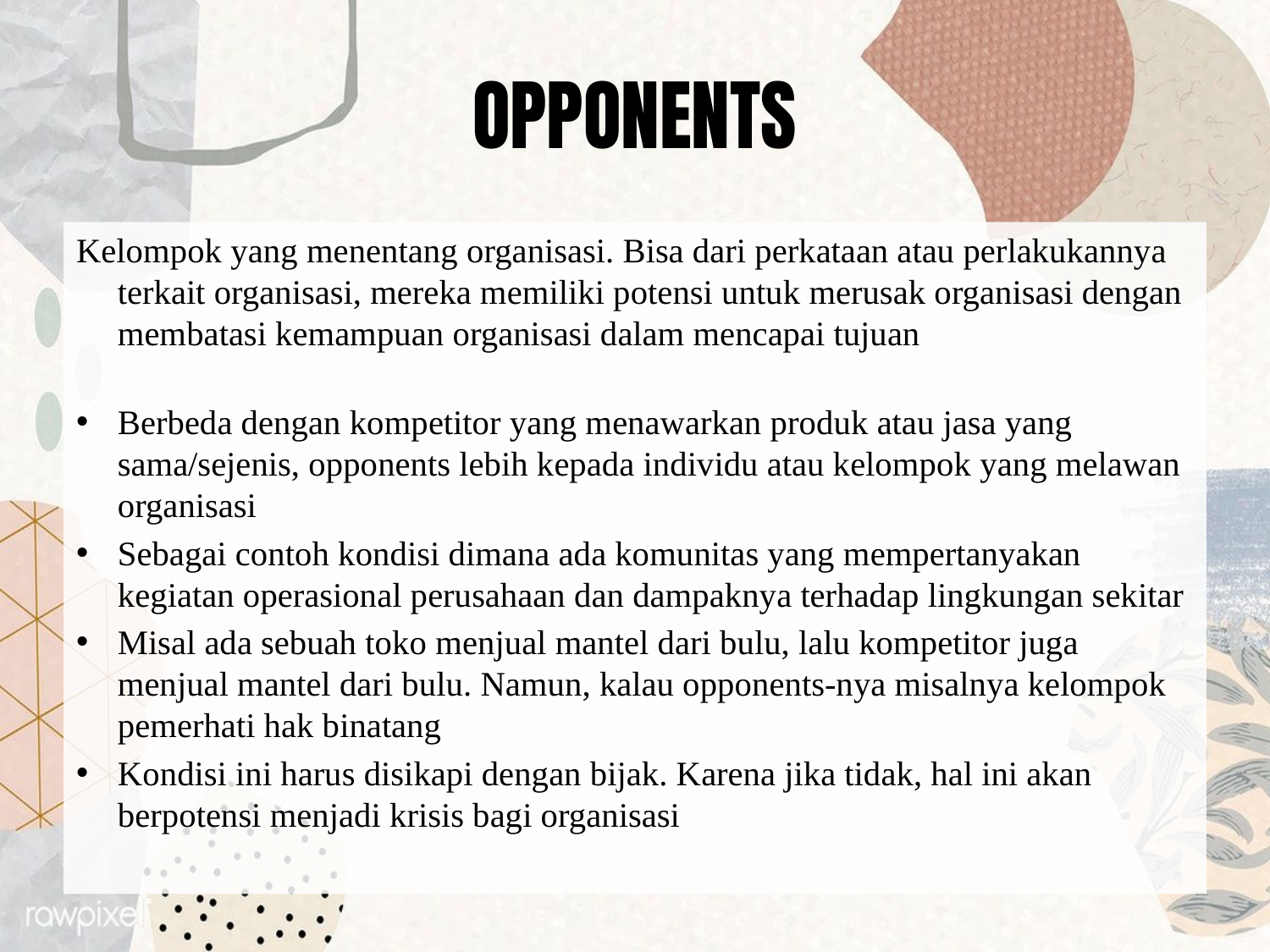

# OPPONENTS
Kelompok yang menentang organisasi. Bisa dari perkataan atau perlakukannya terkait organisasi, mereka memiliki potensi untuk merusak organisasi dengan membatasi kemampuan organisasi dalam mencapai tujuan
Berbeda dengan kompetitor yang menawarkan produk atau jasa yang sama/sejenis, opponents lebih kepada individu atau kelompok yang melawan organisasi
Sebagai contoh kondisi dimana ada komunitas yang mempertanyakan kegiatan operasional perusahaan dan dampaknya terhadap lingkungan sekitar
Misal ada sebuah toko menjual mantel dari bulu, lalu kompetitor juga menjual mantel dari bulu. Namun, kalau opponents-nya misalnya kelompok pemerhati hak binatang
Kondisi ini harus disikapi dengan bijak. Karena jika tidak, hal ini akan berpotensi menjadi krisis bagi organisasi